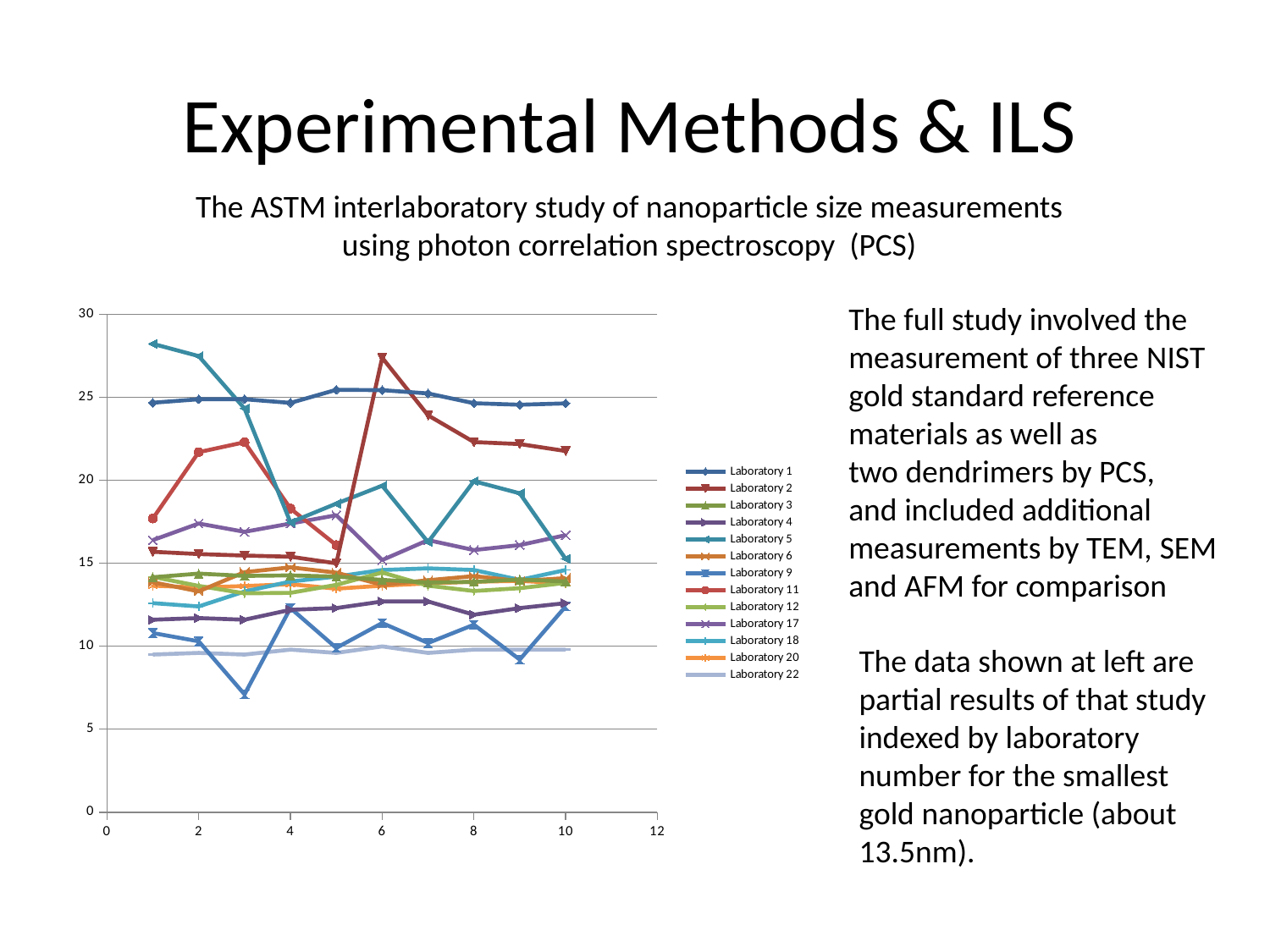

# Experimental Methods & ILS
The ASTM interlaboratory study of nanoparticle size measurements using photon correlation spectroscopy  (PCS)

The full study involved the measurement of three NIST gold standard reference materials as well as two dendrimers by PCS, and included additional measurements by TEM, SEM and AFM for comparison

### Chart

| Category | Laboratory 1 | Laboratory 2 | Laboratory 3 | Laboratory 4 | Laboratory 5 | Laboratory 6 | Laboratory 9 | Laboratory 11 | Laboratory 12 | Laboratory 17 | Laboratory 18 | Laboratory 20 | Laboratory 22 |
|---|---|---|---|---|---|---|---|---|---|---|---|---|---|
The data shown at left are partial results of that study indexed by laboratory number for the smallest gold nanoparticle (about 13.5nm).